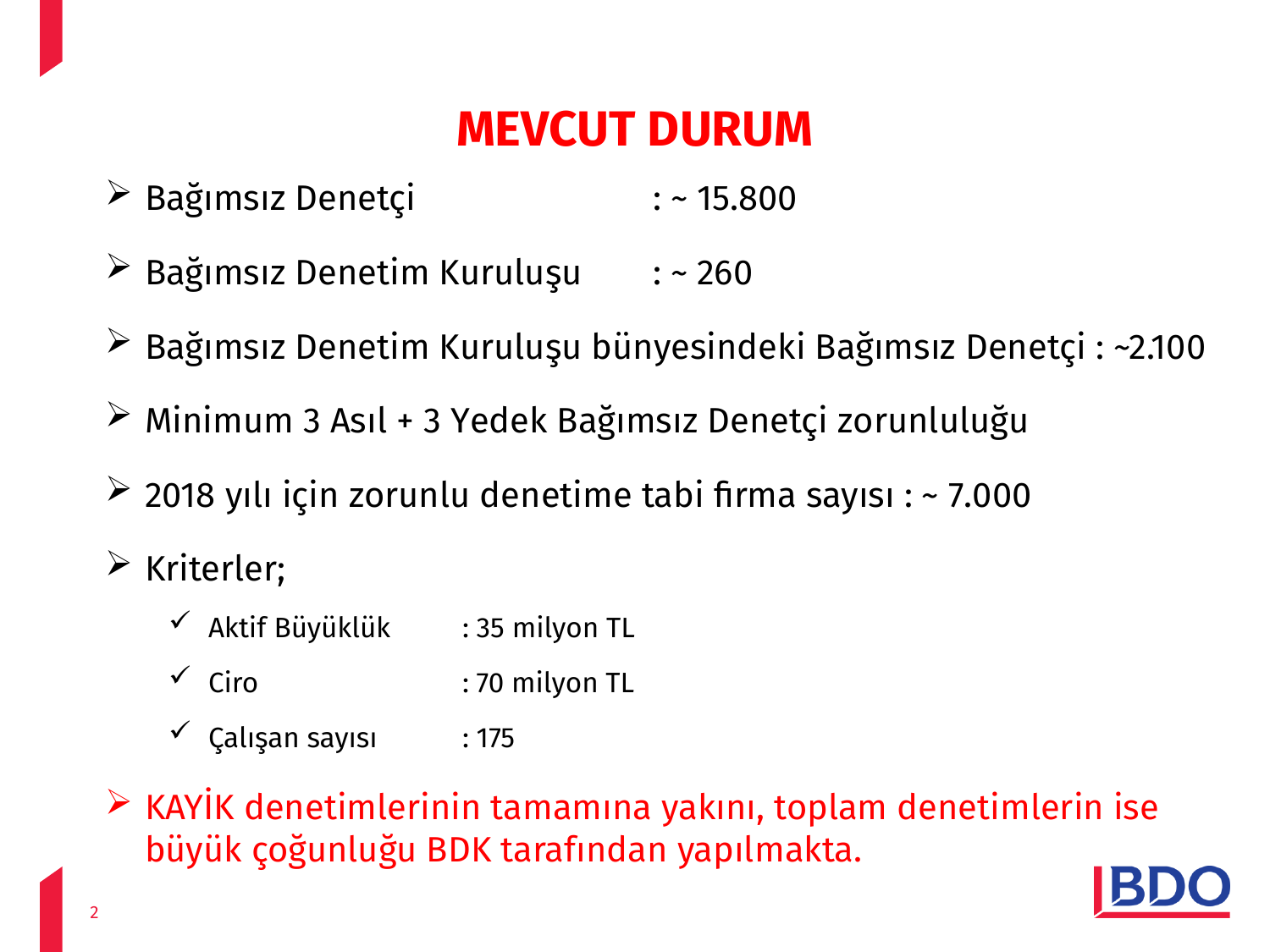

MEVCUT DURUM
Bağımsız Denetçi		: ~ 15.800
Bağımsız Denetim Kuruluşu	: ~ 260
Bağımsız Denetim Kuruluşu bünyesindeki Bağımsız Denetçi : ~2.100
Minimum 3 Asıl + 3 Yedek Bağımsız Denetçi zorunluluğu
2018 yılı için zorunlu denetime tabi firma sayısı : ~ 7.000
Kriterler;
Aktif Büyüklük	: 35 milyon TL
Ciro 		: 70 milyon TL
Çalışan sayısı	: 175
KAYİK denetimlerinin tamamına yakını, toplam denetimlerin ise büyük çoğunluğu BDK tarafından yapılmakta.
2